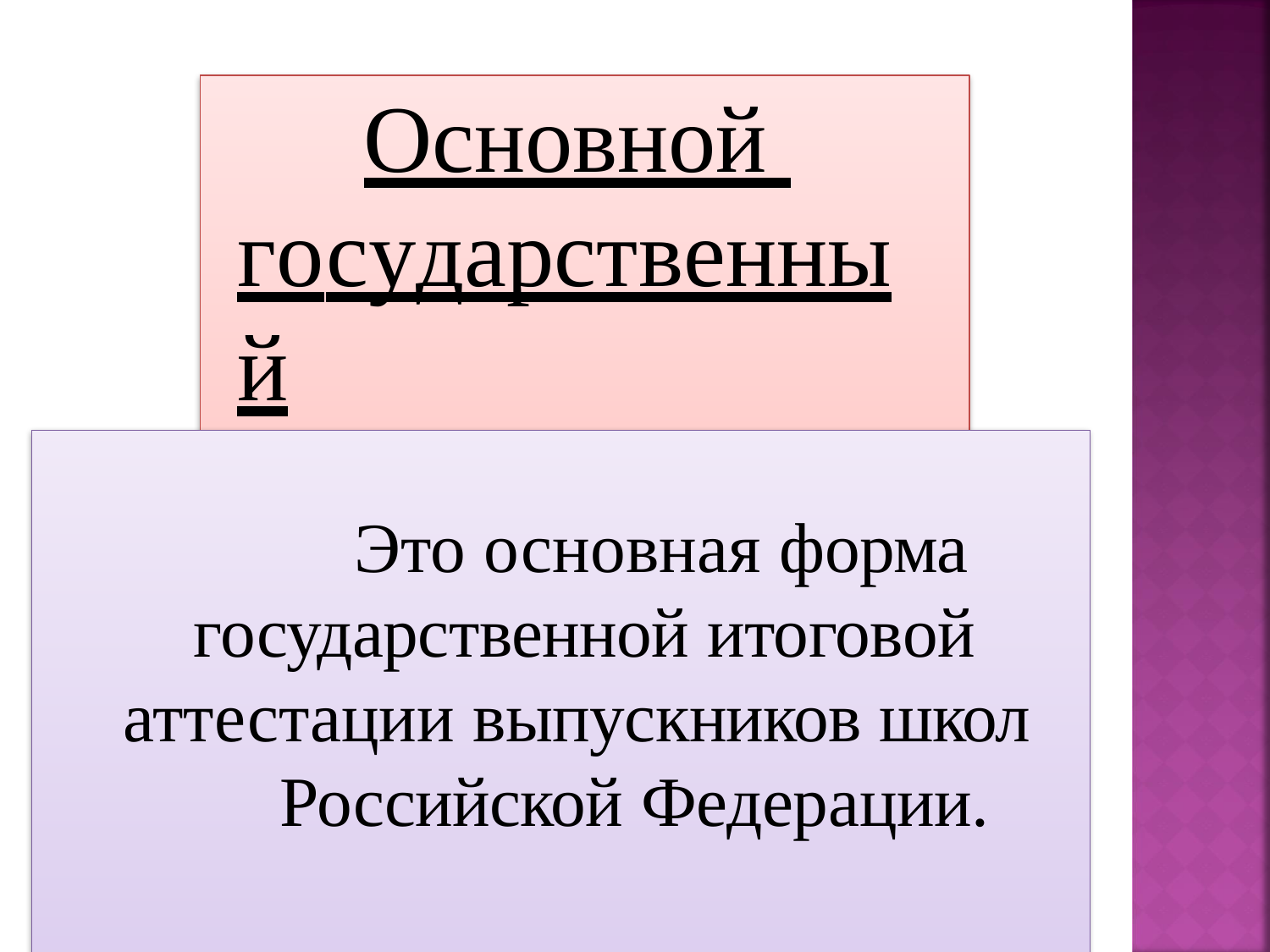

# Основной  государственный
экзамен (ОГЭ).
Это основная форма государственной итоговой
аттестации выпускников школ  Российской Федерации.